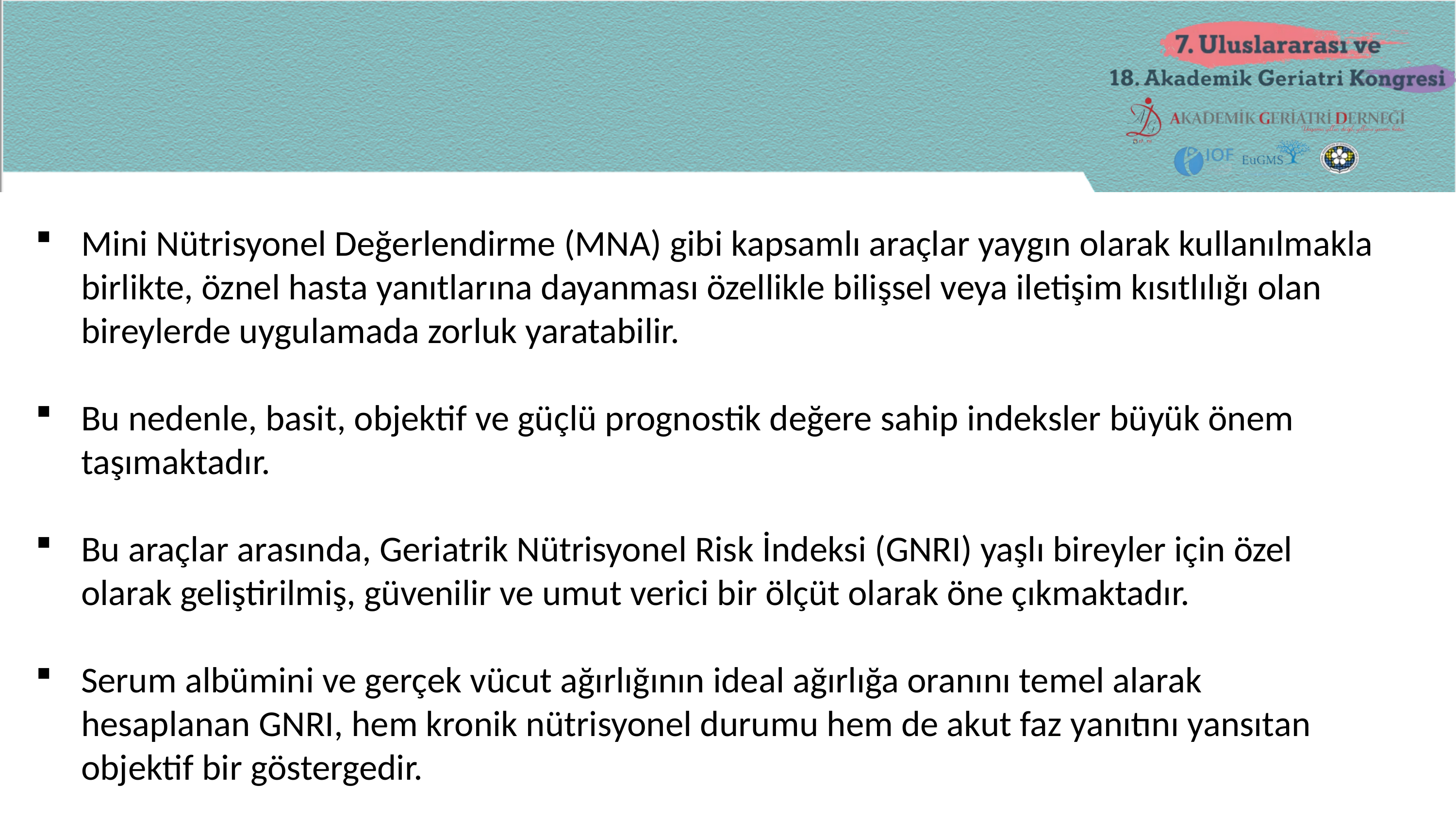

Mini Nütrisyonel Değerlendirme (MNA) gibi kapsamlı araçlar yaygın olarak kullanılmakla birlikte, öznel hasta yanıtlarına dayanması özellikle bilişsel veya iletişim kısıtlılığı olan bireylerde uygulamada zorluk yaratabilir.

Bu nedenle, basit, objektif ve güçlü prognostik değere sahip indeksler büyük önem taşımaktadır.

Bu araçlar arasında, Geriatrik Nütrisyonel Risk İndeksi (GNRI) yaşlı bireyler için özel olarak geliştirilmiş, güvenilir ve umut verici bir ölçüt olarak öne çıkmaktadır.

Serum albümini ve gerçek vücut ağırlığının ideal ağırlığa oranını temel alarak hesaplanan GNRI, hem kronik nütrisyonel durumu hem de akut faz yanıtını yansıtan objektif bir göstergedir.